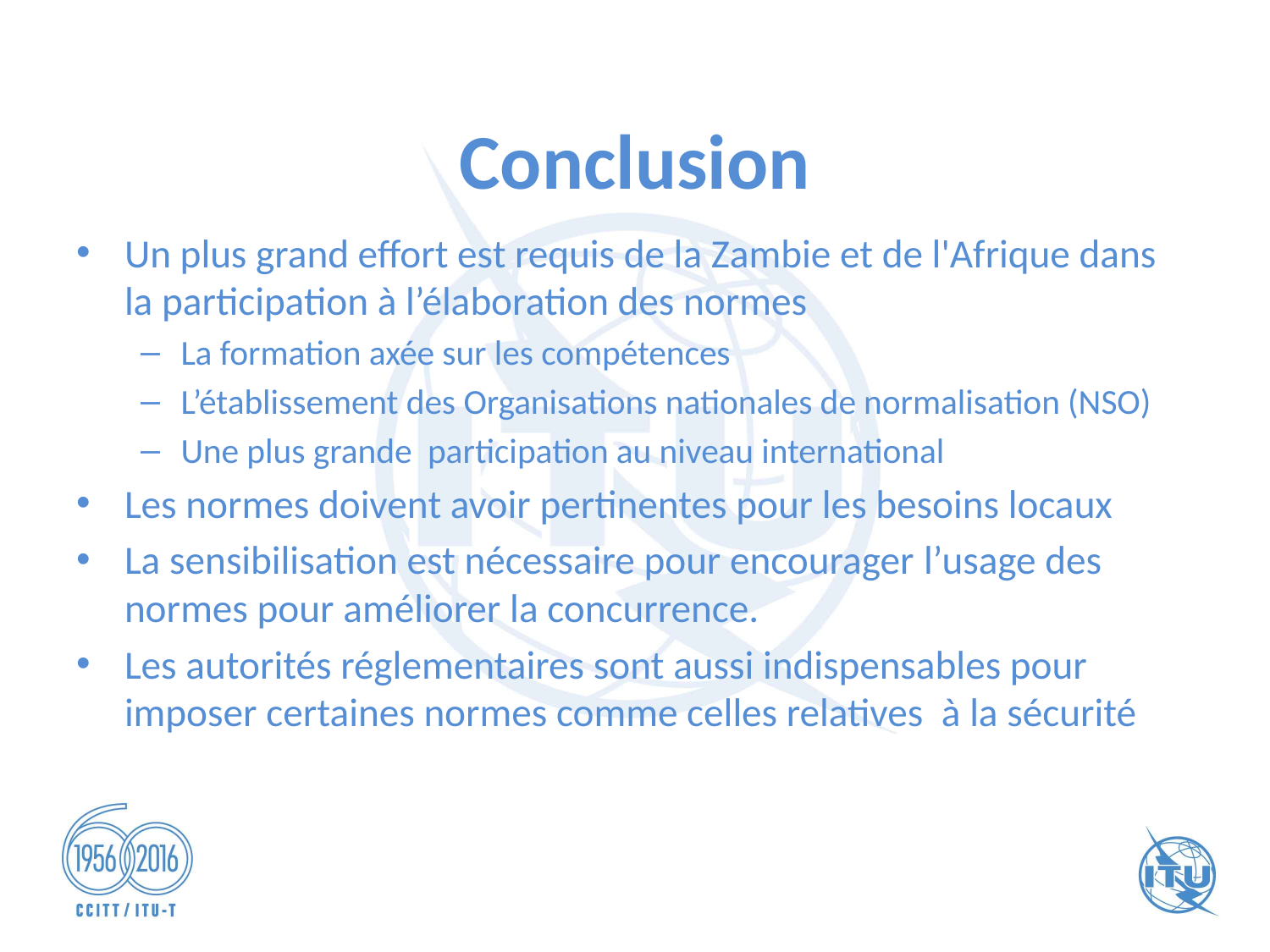

# Conclusion
Un plus grand effort est requis de la Zambie et de l'Afrique dans la participation à l’élaboration des normes
La formation axée sur les compétences
L’établissement des Organisations nationales de normalisation (NSO)
Une plus grande  participation au niveau international
Les normes doivent avoir pertinentes pour les besoins locaux
La sensibilisation est nécessaire pour encourager l’usage des normes pour améliorer la concurrence.
Les autorités réglementaires sont aussi indispensables pour imposer certaines normes comme celles relatives  à la sécurité